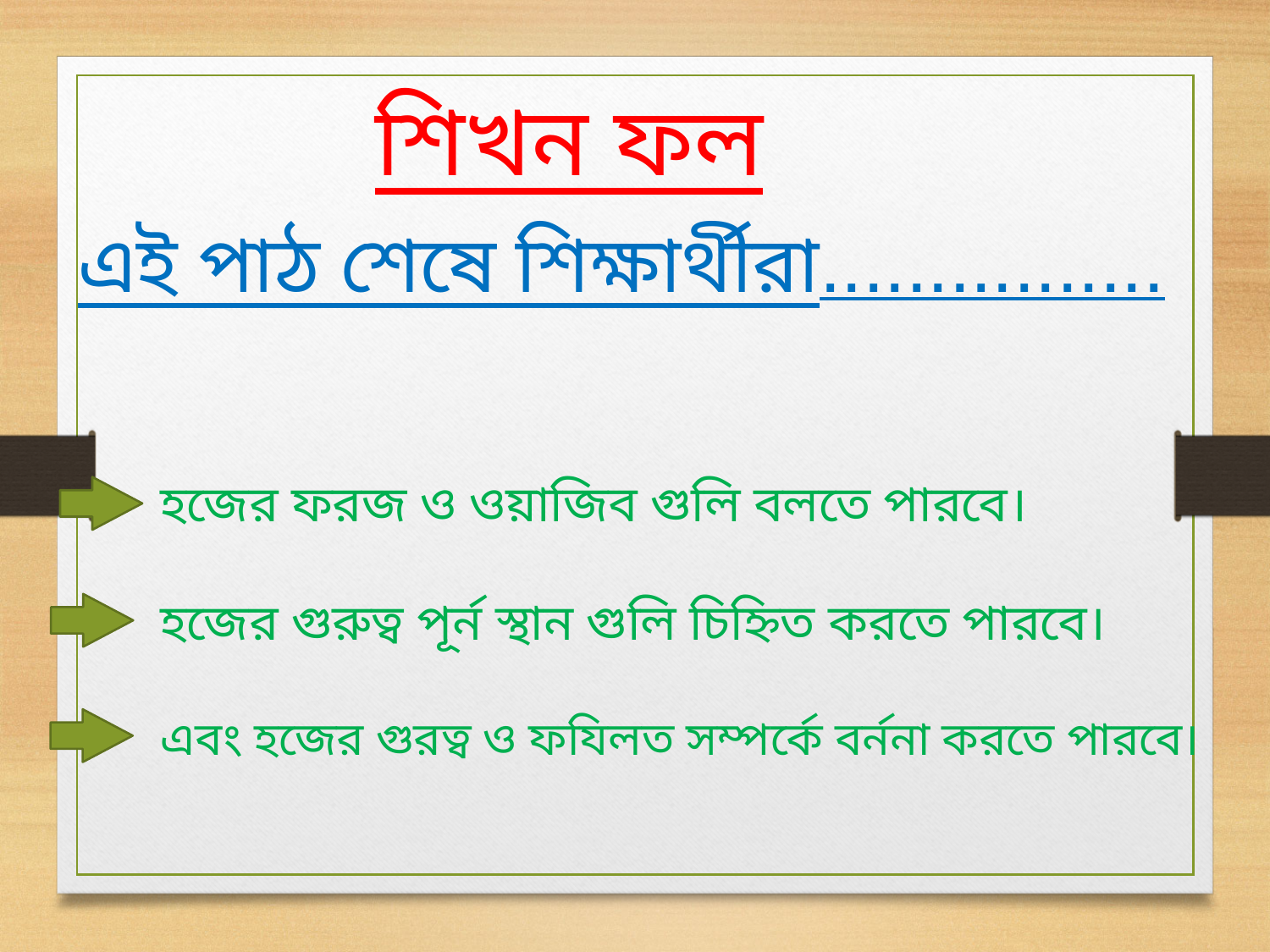

শিখন ফল
এই পাঠ শেষে শিক্ষার্থীরা................
হজের ফরজ ও ওয়াজিব গুলি বলতে পারবে।

হজের গুরুত্ব পূর্ন স্থান গুলি চিহ্নিত করতে পারবে।

এবং হজের গুরত্ব ও ফযিলত সম্পর্কে বর্ননা করতে পারবে।